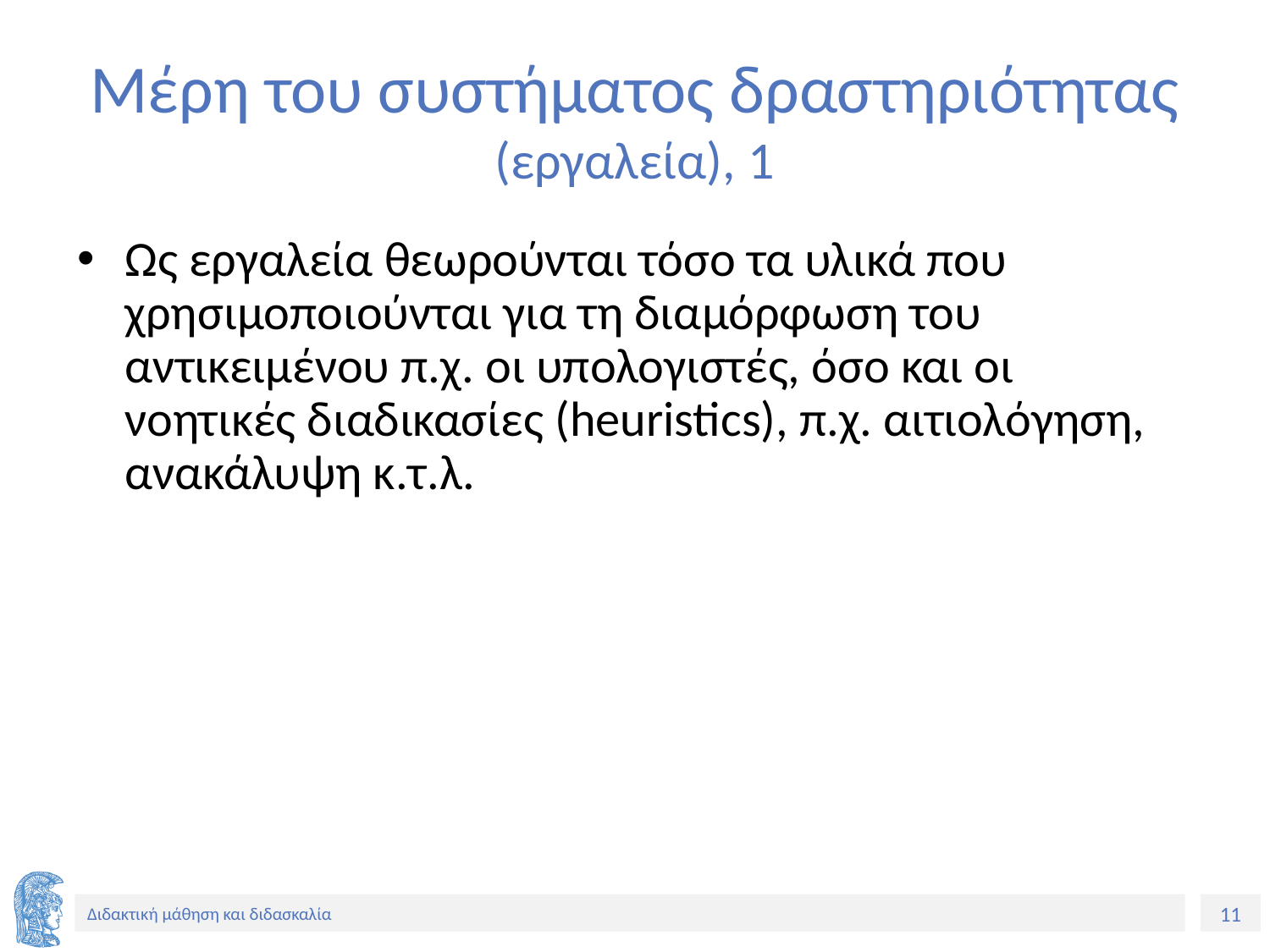

# Μέρη του συστήματος δραστηριότητας (εργαλεία), 1
Ως εργαλεία θεωρούνται τόσο τα υλικά που χρησιμοποιούνται για τη διαμόρφωση του αντικειμένου π.χ. οι υπολογιστές, όσο και οι νοητικές διαδικασίες (heuristics), π.χ. αιτιολόγηση, ανακάλυψη κ.τ.λ.